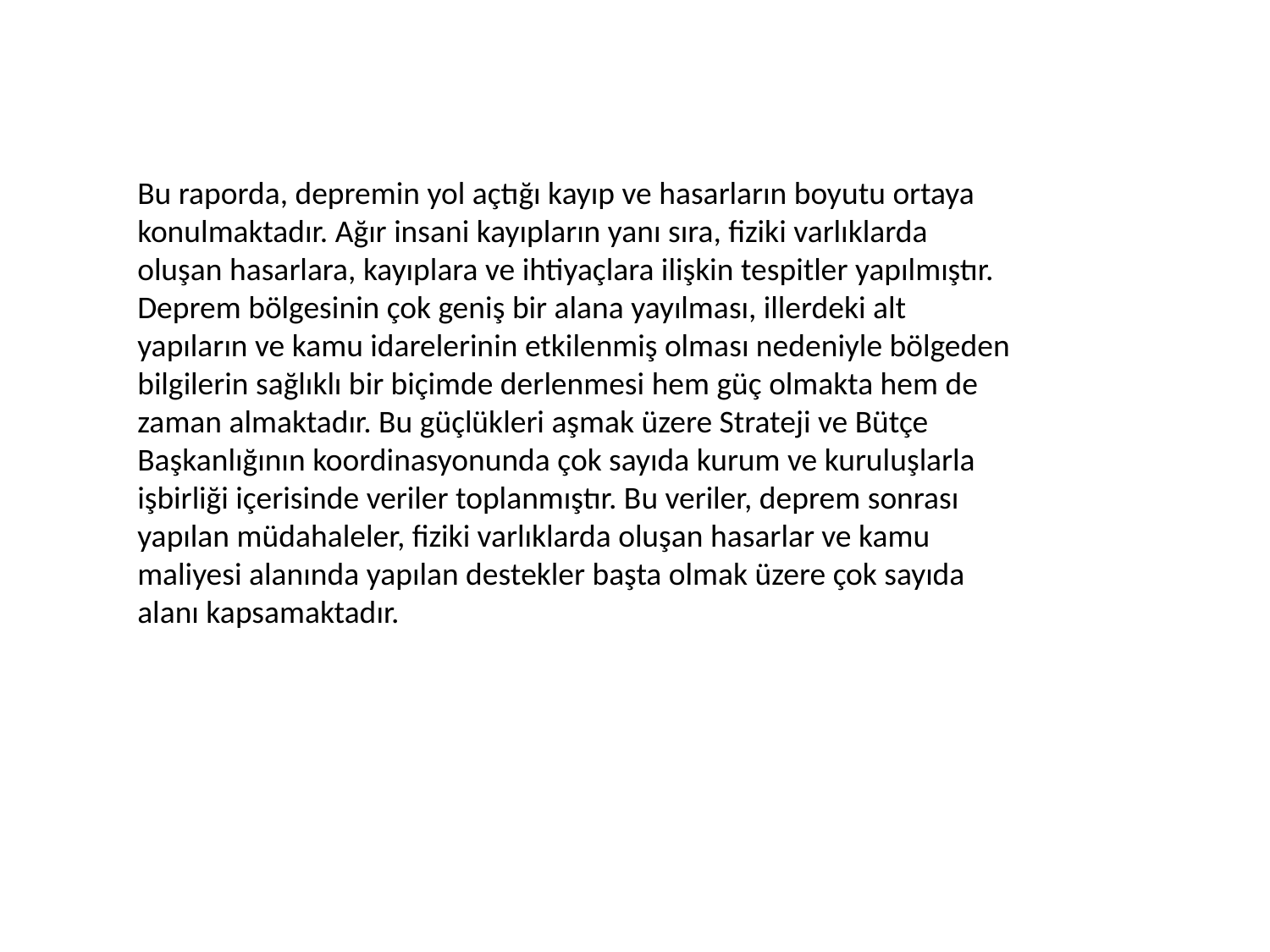

Bu raporda, depremin yol açtığı kayıp ve hasarların boyutu ortaya konulmaktadır. Ağır insani kayıpların yanı sıra, fiziki varlıklarda oluşan hasarlara, kayıplara ve ihtiyaçlara ilişkin tespitler yapılmıştır. Deprem bölgesinin çok geniş bir alana yayılması, illerdeki alt yapıların ve kamu idarelerinin etkilenmiş olması nedeniyle bölgeden bilgilerin sağlıklı bir biçimde derlenmesi hem güç olmakta hem de zaman almaktadır. Bu güçlükleri aşmak üzere Strateji ve Bütçe Başkanlığının koordinasyonunda çok sayıda kurum ve kuruluşlarla işbirliği içerisinde veriler toplanmıştır. Bu veriler, deprem sonrası yapılan müdahaleler, fiziki varlıklarda oluşan hasarlar ve kamu maliyesi alanında yapılan destekler başta olmak üzere çok sayıda alanı kapsamaktadır.